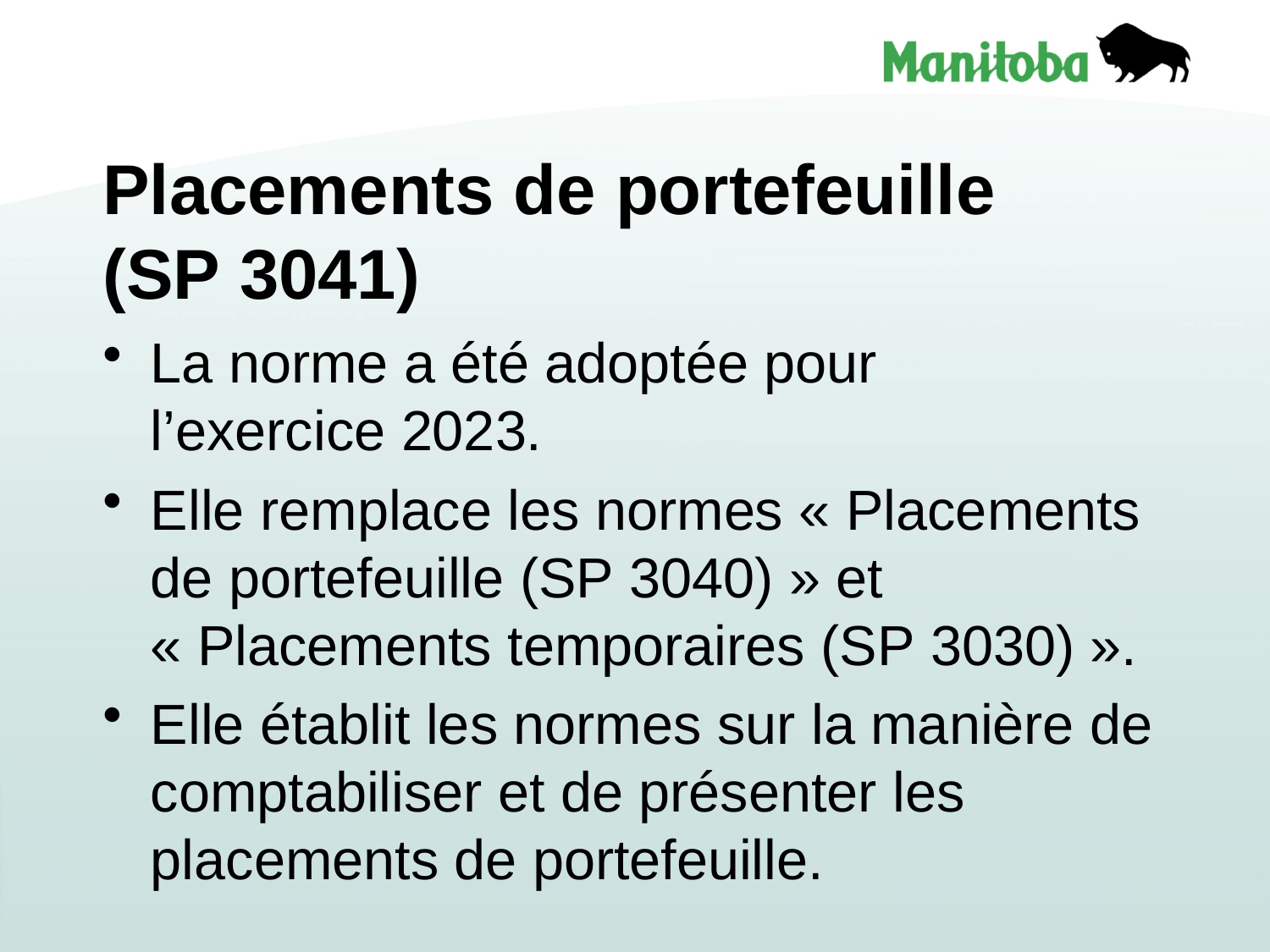

# Placements de portefeuille (SP 3041)
La norme a été adoptée pour l’exercice 2023.
Elle remplace les normes « Placements de portefeuille (SP 3040) » et « Placements temporaires (SP 3030) ».
Elle établit les normes sur la manière de comptabiliser et de présenter les placements de portefeuille.